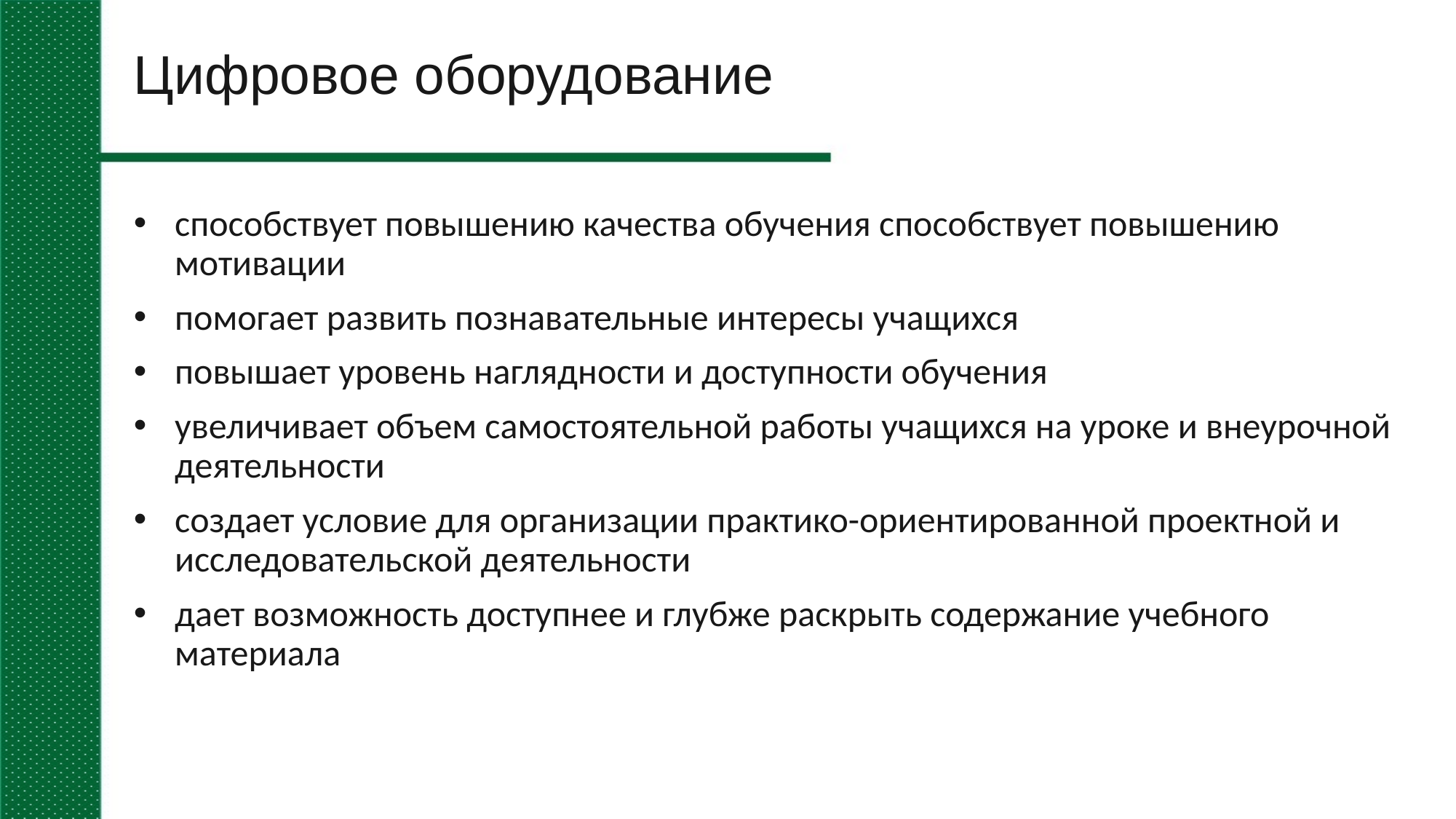

# Цифровое оборудование
способствует повышению качества обучения способствует повышению мотивации
помогает развить познавательные интересы учащихся
повышает уровень наглядности и доступности обучения
увеличивает объем самостоятельной работы учащихся на уроке и внеурочной деятельности
создает условие для организации практико-ориентированной проектной и исследовательской деятельности
дает возможность доступнее и глубже раскрыть содержание учебного материала